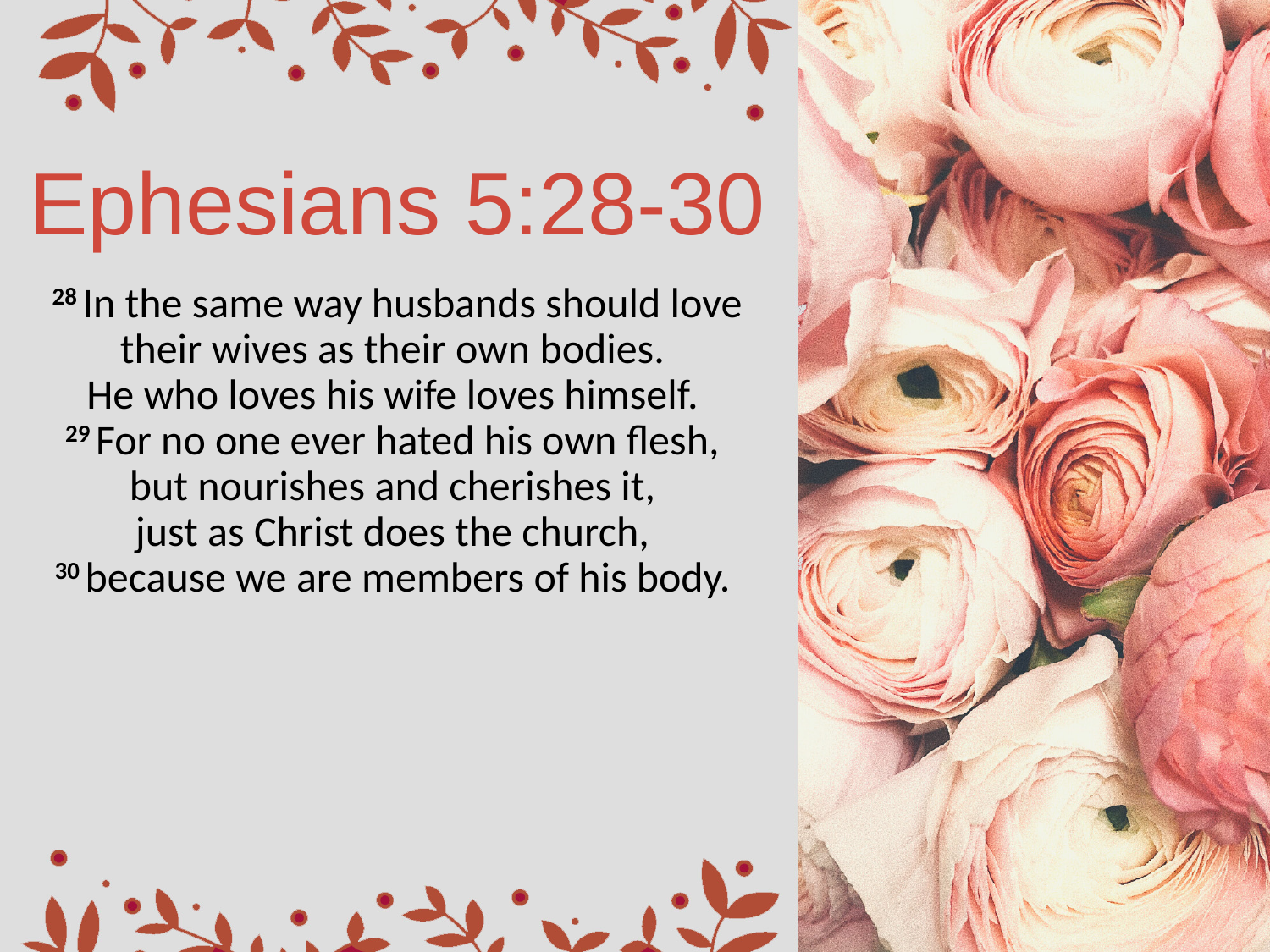

# Ephesians 5:28-30
28 In the same way husbands should love their wives as their own bodies.
He who loves his wife loves himself.
29 For no one ever hated his own flesh,
but nourishes and cherishes it,
just as Christ does the church, 
30 because we are members of his body.